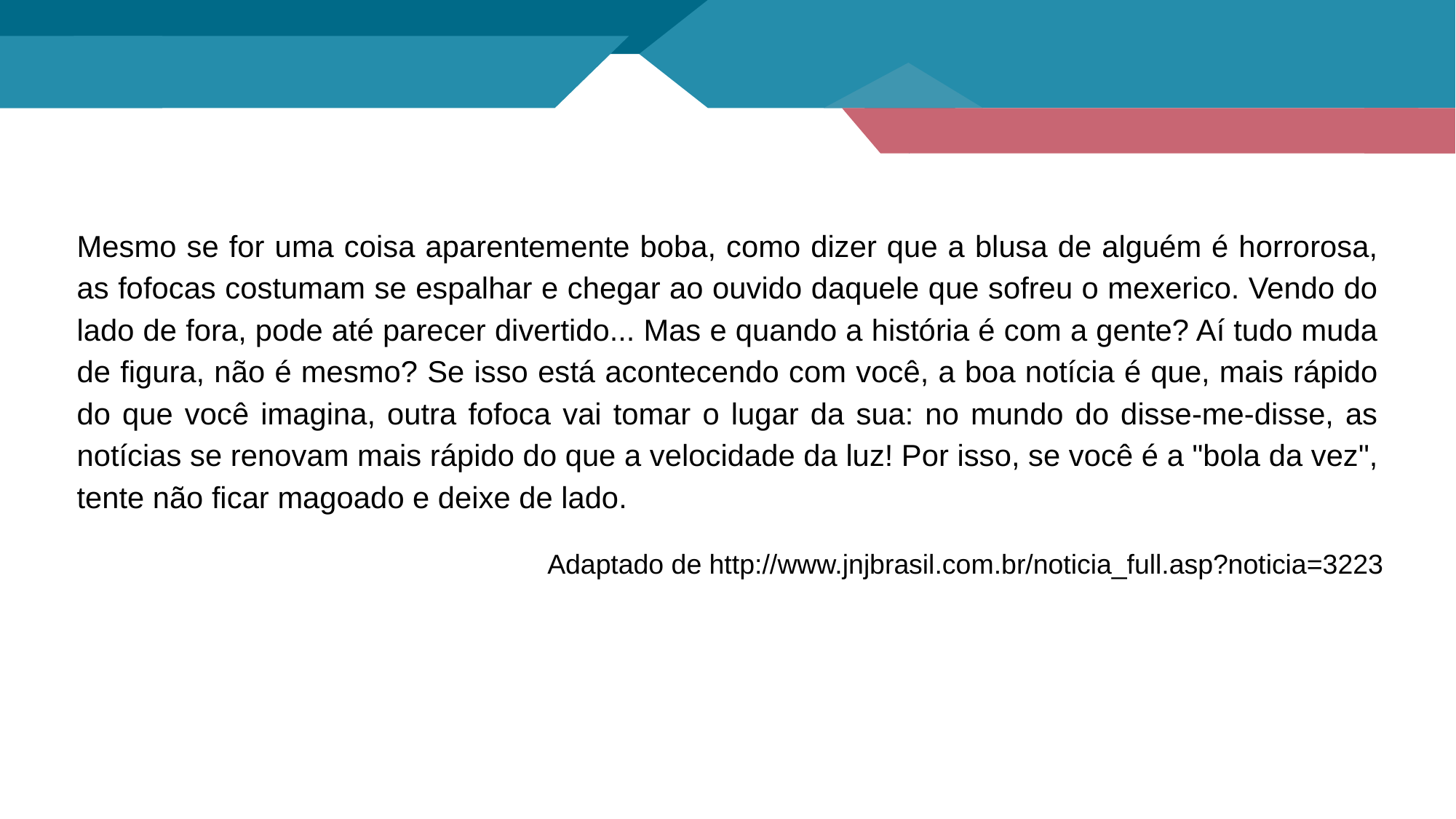

Mesmo se for uma coisa aparentemente boba, como dizer que a blusa de alguém é horrorosa, as fofocas costumam se espalhar e chegar ao ouvido daquele que sofreu o mexerico. Vendo do lado de fora, pode até parecer divertido... Mas e quando a história é com a gente? Aí tudo muda de figura, não é mesmo? Se isso está acontecendo com você, a boa notícia é que, mais rápido do que você imagina, outra fofoca vai tomar o lugar da sua: no mundo do disse-me-disse, as notícias se renovam mais rápido do que a velocidade da luz! Por isso, se você é a "bola da vez", tente não ficar magoado e deixe de lado.
Adaptado de http://www.jnjbrasil.com.br/noticia_full.asp?noticia=3223